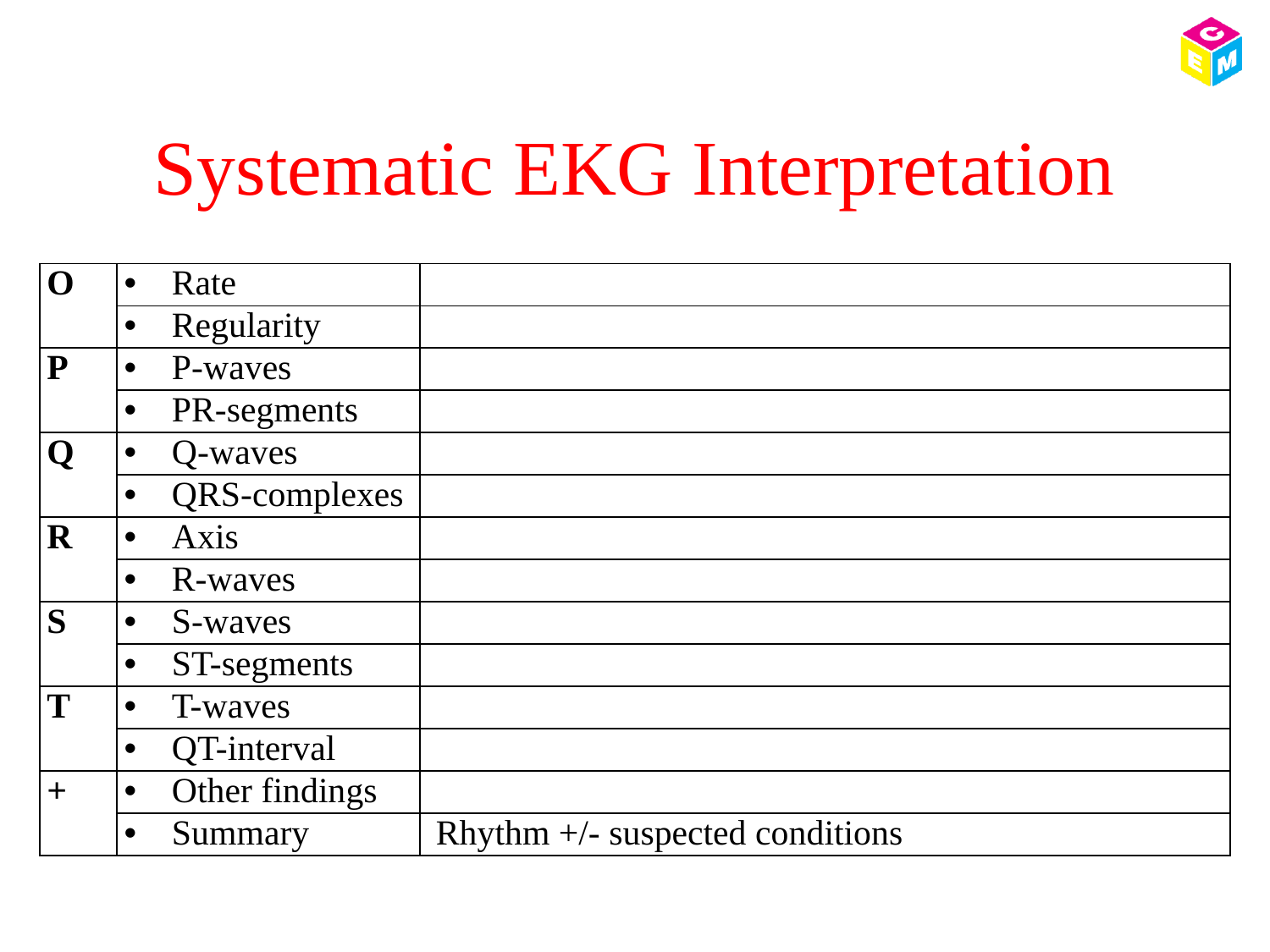

# Systematic EKG Interpretation
| O | Rate |  |
| --- | --- | --- |
|  | Regularity |  |
| P | P-waves |  |
|  | PR-segments |  |
| Q | Q-waves |  |
|  | QRS-complexes |  |
| R | Axis |  |
|  | R-waves |  |
| S | S-waves |  |
|  | ST-segments |  |
| T | T-waves |  |
|  | QT-interval |  |
| + | Other findings |  |
|  | Summary | Rhythm +/- suspected conditions |